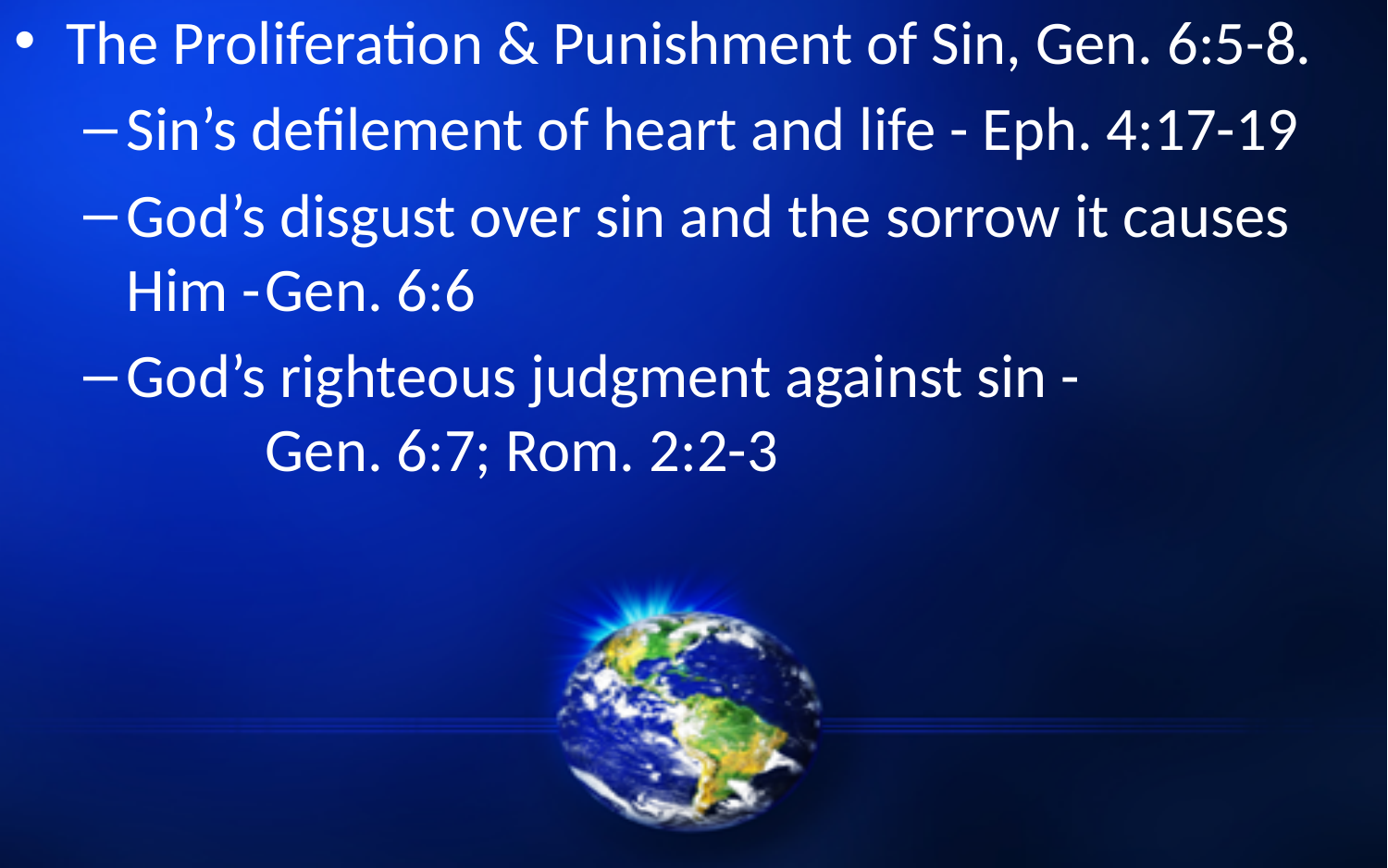

The Proliferation & Punishment of Sin, Gen. 6:5-8.
Sin’s defilement of heart and life - Eph. 4:17-19
God’s disgust over sin and the sorrow it causes Him -	Gen. 6:6
God’s righteous judgment against sin -			Gen. 6:7; Rom. 2:2-3